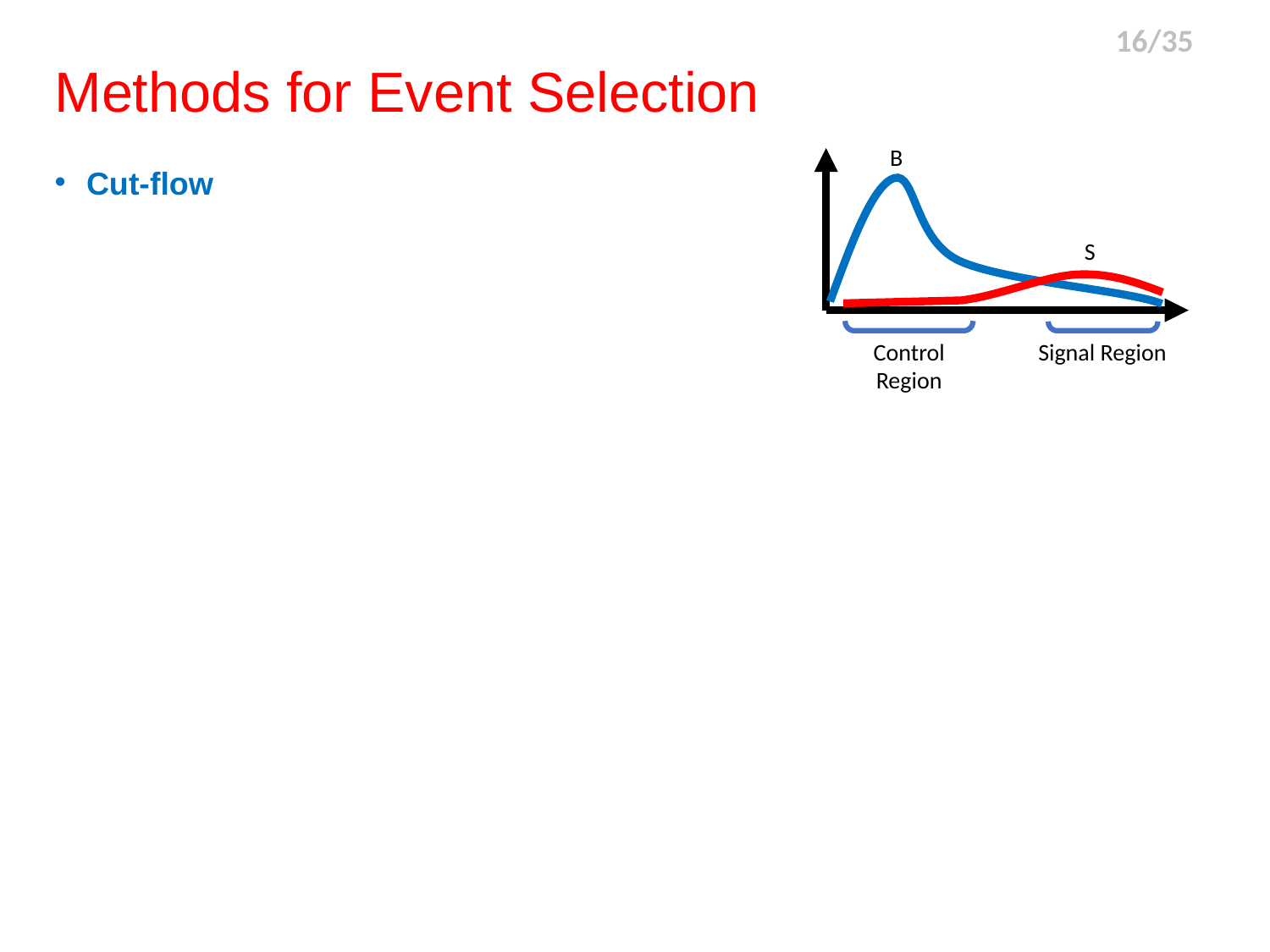

16/35
# Methods for Event Selection
B

S

Signal Region
Control Region
Cut-flow